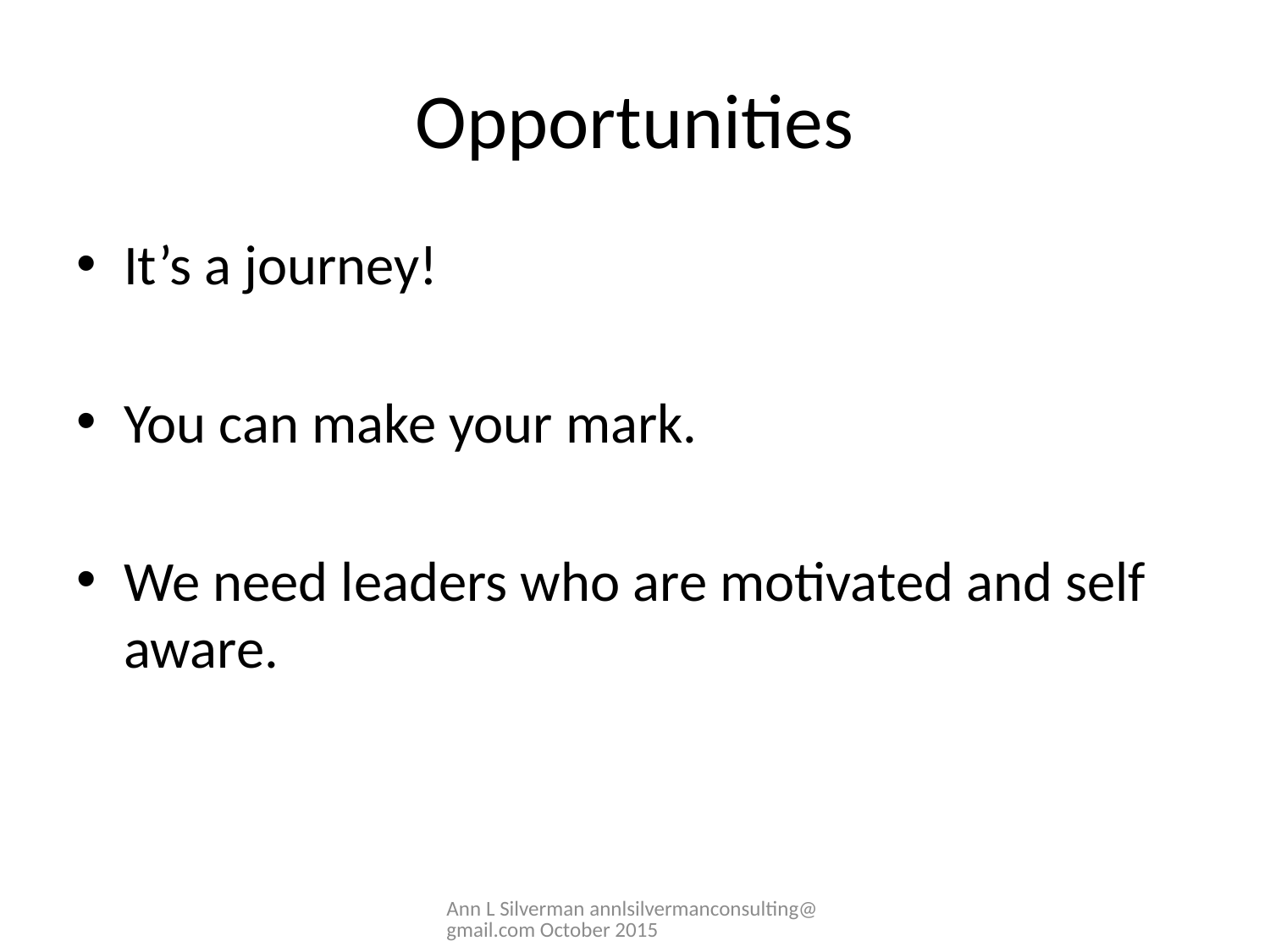

# Opportunities
It’s a journey!

You can make your mark.

We need leaders who are motivated and self aware.

Ann L Silverman annlsilvermanconsulting@gmail.com October 2015